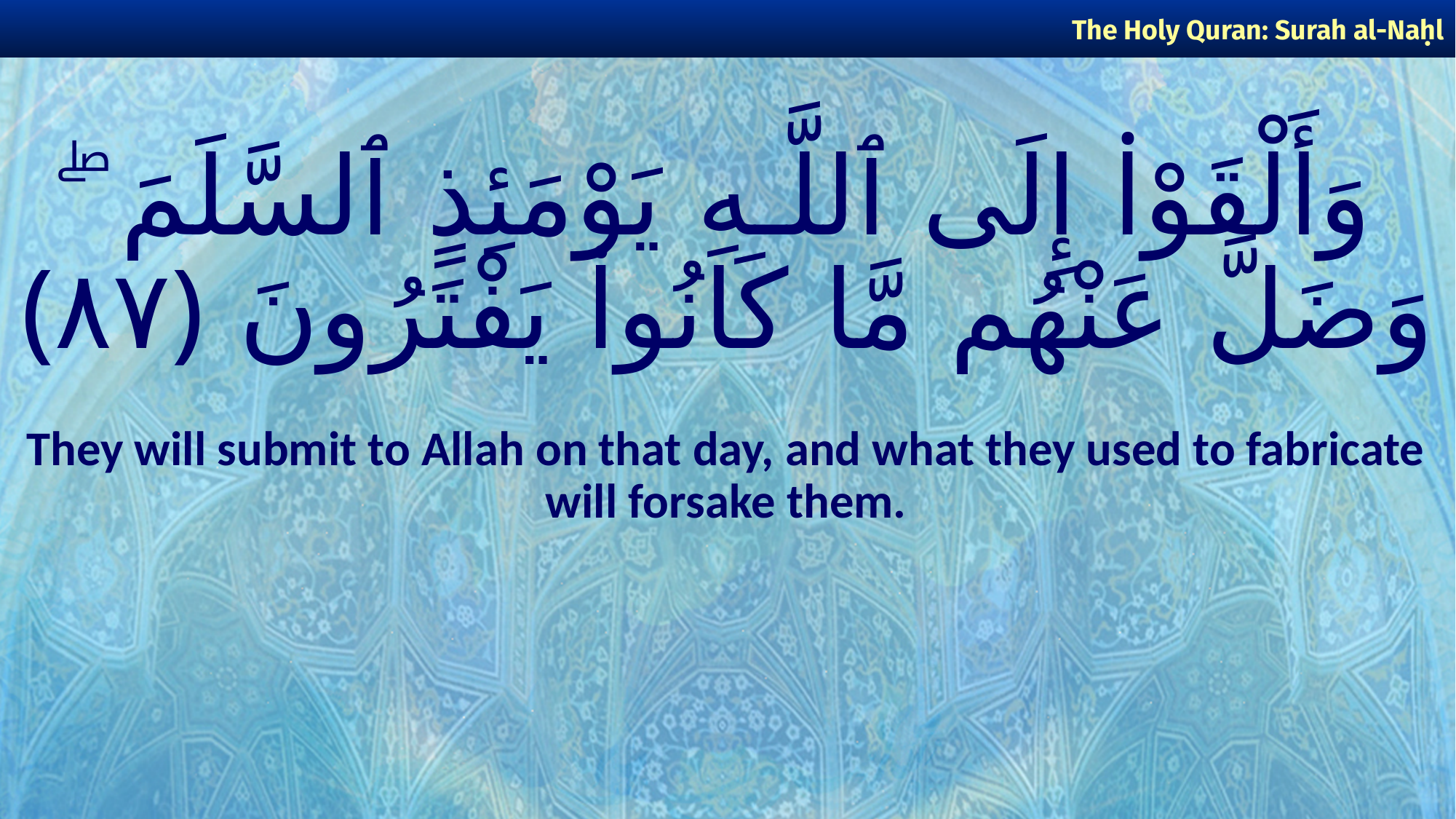

The Holy Quran: Surah al-Naḥl
# وَأَلْقَوْا۟ إِلَى ٱللَّـهِ يَوْمَئِذٍ ٱلسَّلَمَ ۖ وَضَلَّ عَنْهُم مَّا كَانُوا۟ يَفْتَرُونَ ﴿٨٧﴾
They will submit to Allah on that day, and what they used to fabricate will forsake them.